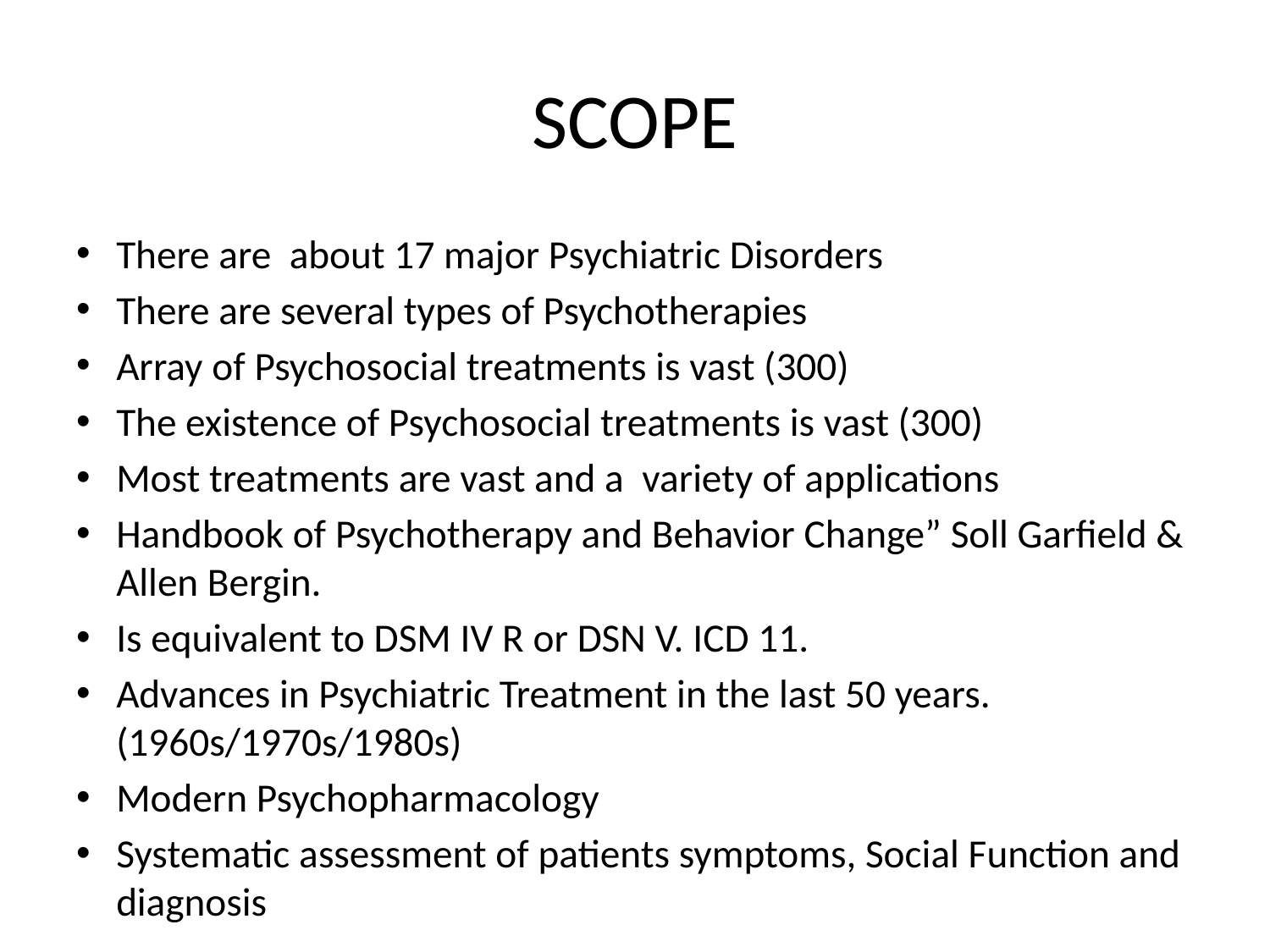

# SCOPE
There are  about 17 major Psychiatric Disorders
There are several types of Psychotherapies
Array of Psychosocial treatments is vast (300)
The existence of Psychosocial treatments is vast (300)
Most treatments are vast and a  variety of applications
Handbook of Psychotherapy and Behavior Change” Soll Garfield & Allen Bergin.
Is equivalent to DSM IV R or DSN V. ICD 11.
Advances in Psychiatric Treatment in the last 50 years.  (1960s/1970s/1980s)
Modern Psychopharmacology
Systematic assessment of patients symptoms, Social Function and diagnosis